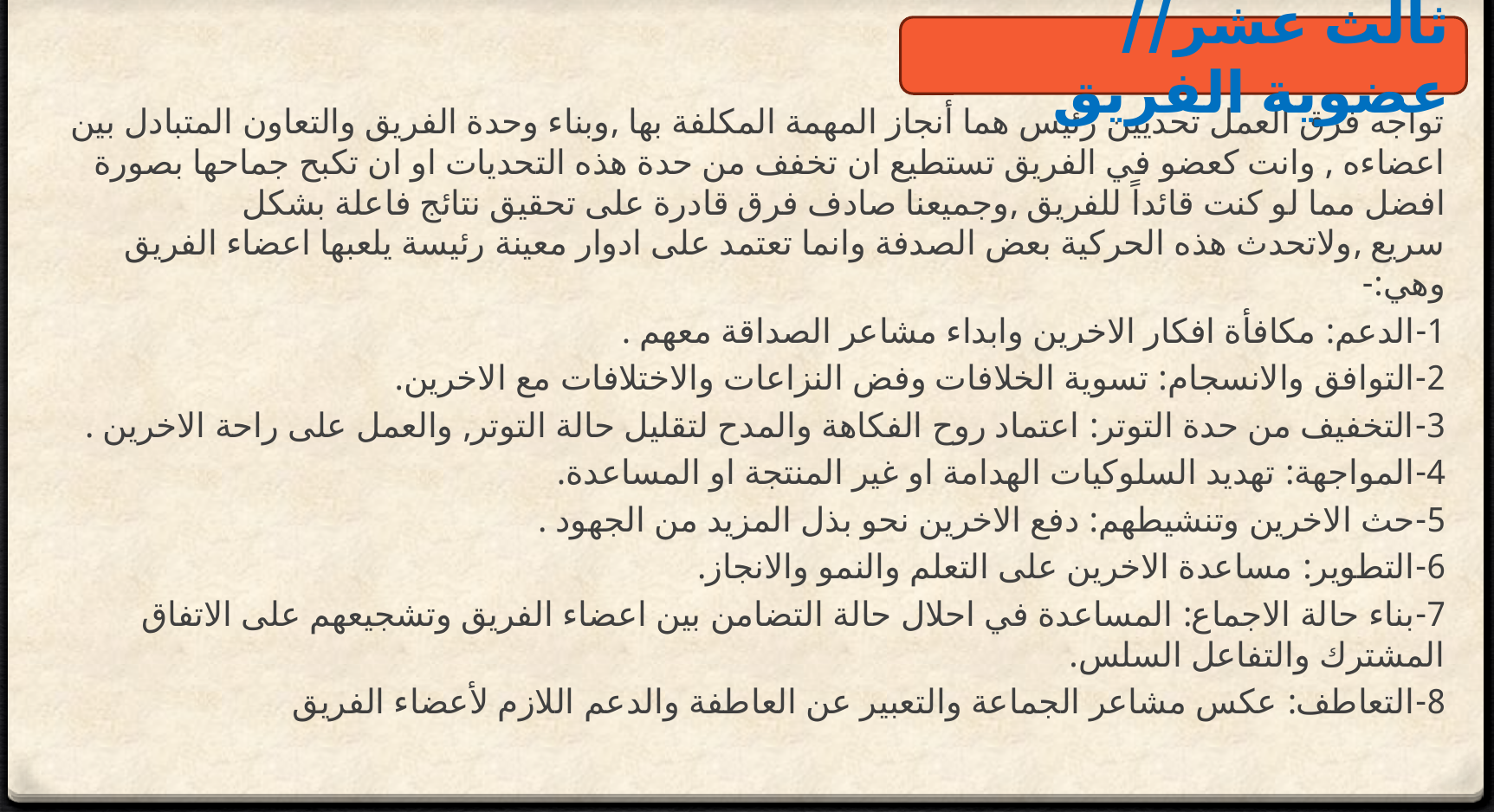

ثالث عشر// عضوية الفريق
تواجه فرق العمل تحديين رئيس هما أنجاز المهمة المكلفة بها ,وبناء وحدة الفريق والتعاون المتبادل بين اعضاءه , وانت كعضو في الفريق تستطيع ان تخفف من حدة هذه التحديات او ان تكبح جماحها بصورة افضل مما لو كنت قائداً للفريق ,وجميعنا صادف فرق قادرة على تحقيق نتائج فاعلة بشكل سريع ,ولاتحدث هذه الحركية بعض الصدفة وانما تعتمد على ادوار معينة رئيسة يلعبها اعضاء الفريق وهي:-
1-الدعم: مكافأة افكار الاخرين وابداء مشاعر الصداقة معهم .
2-	التوافق والانسجام: تسوية الخلافات وفض النزاعات والاختلافات مع الاخرين.
3-	التخفيف من حدة التوتر: اعتماد روح الفكاهة والمدح لتقليل حالة التوتر, والعمل على راحة الاخرين .
4-المواجهة: تهديد السلوكيات الهدامة او غير المنتجة او المساعدة.
5-حث الاخرين وتنشيطهم: دفع الاخرين نحو بذل المزيد من الجهود .
6-التطوير: مساعدة الاخرين على التعلم والنمو والانجاز.
7-بناء حالة الاجماع: المساعدة في احلال حالة التضامن بين اعضاء الفريق وتشجيعهم على الاتفاق المشترك والتفاعل السلس.
8-التعاطف: عكس مشاعر الجماعة والتعبير عن العاطفة والدعم اللازم لأعضاء الفريق